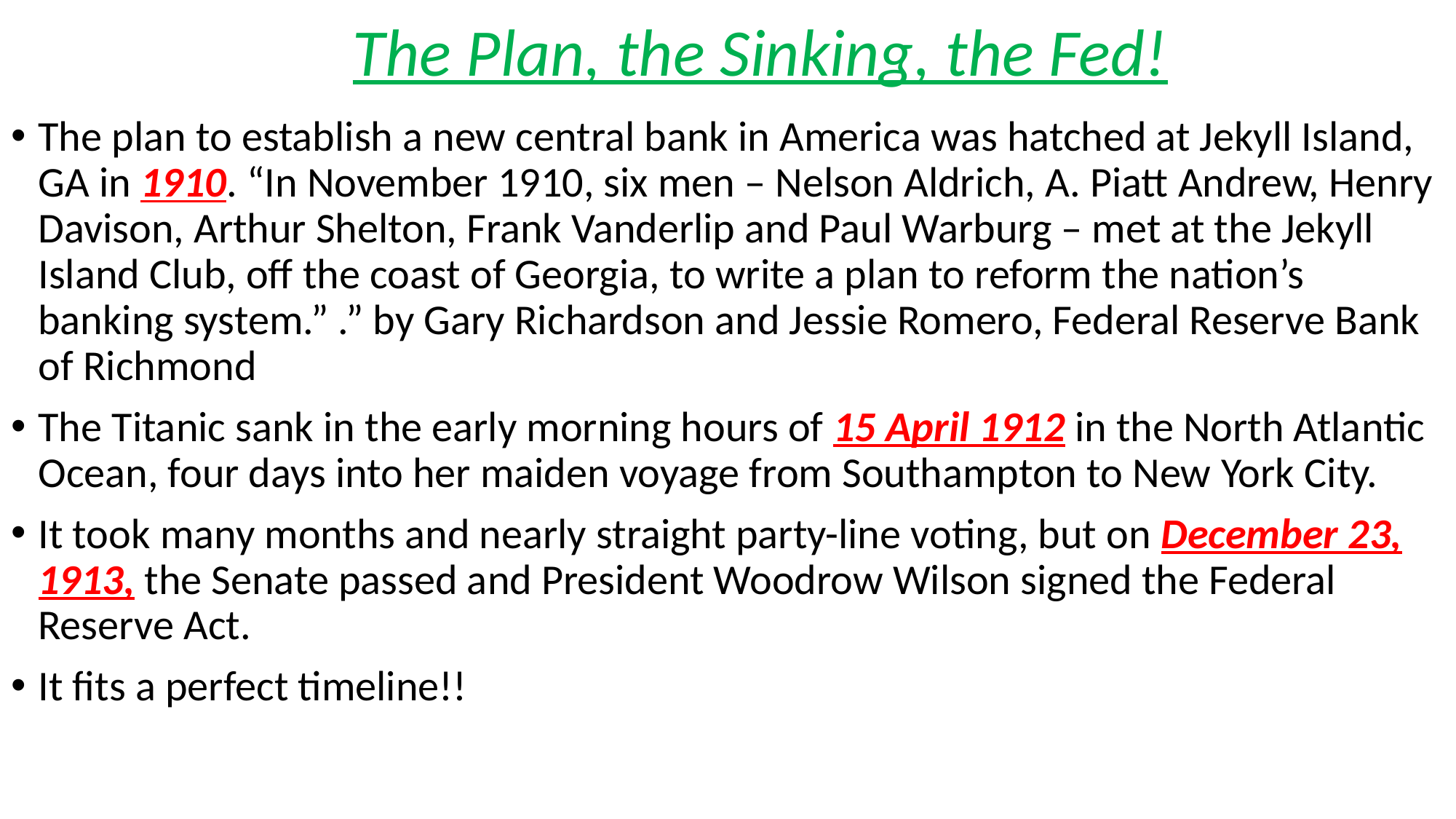

# The Plan, the Sinking, the Fed!
The plan to establish a new central bank in America was hatched at Jekyll Island, GA in 1910. “In November 1910, six men – Nelson Aldrich, A. Piatt Andrew, Henry Davison, Arthur Shelton, Frank Vanderlip and Paul Warburg – met at the Jekyll Island Club, off the coast of Georgia, to write a plan to reform the nation’s banking system.” .” by Gary Richardson and Jessie Romero, Federal Reserve Bank of Richmond
The Titanic sank in the early morning hours of 15 April 1912 in the North Atlantic Ocean, four days into her maiden voyage from Southampton to New York City.
It took many months and nearly straight party-line voting, but on December 23, 1913, the Senate passed and President Woodrow Wilson signed the Federal Reserve Act.
It fits a perfect timeline!!